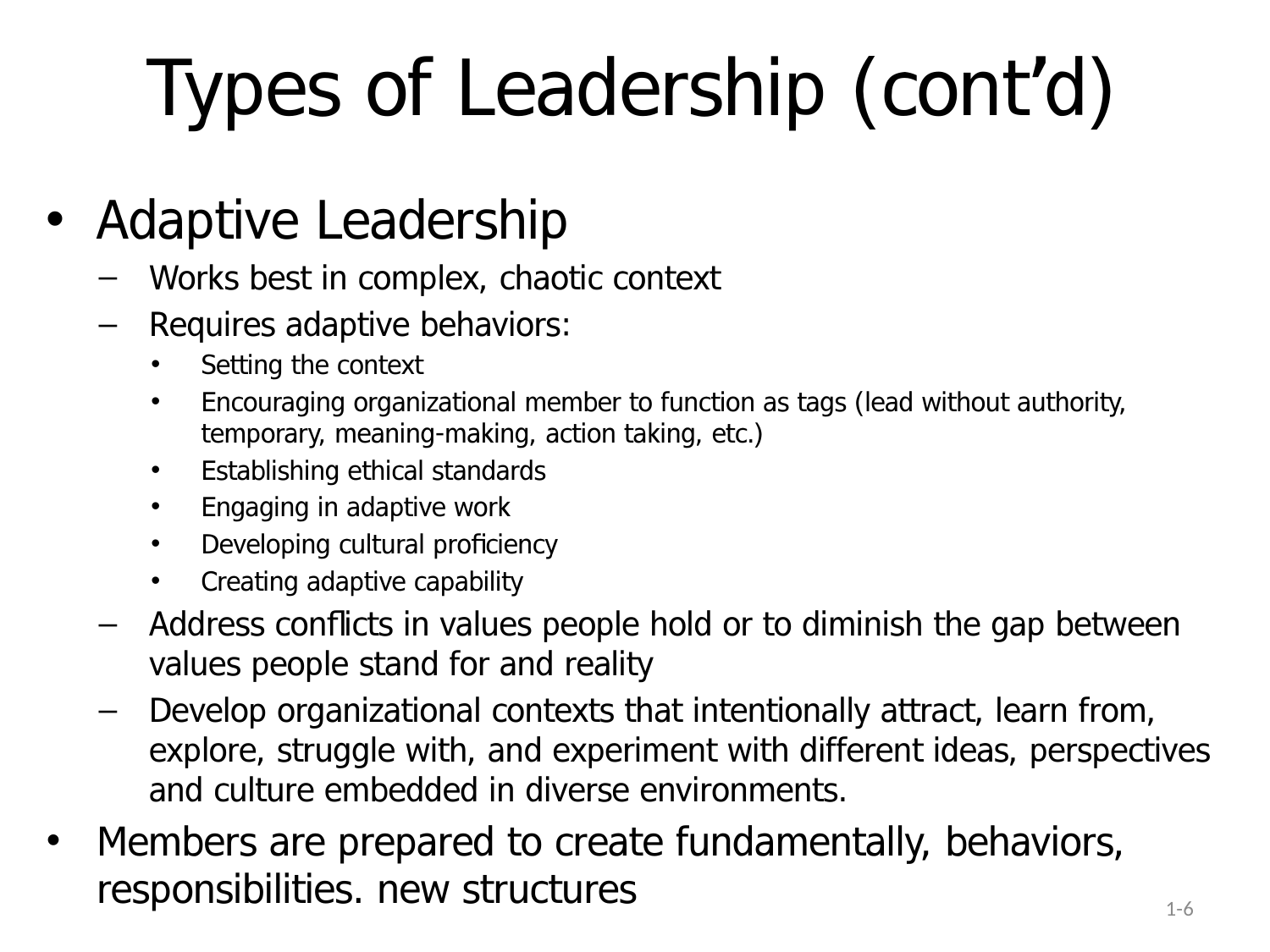

# Types of Leadership (cont’d)
Adaptive Leadership
Works best in complex, chaotic context
Requires adaptive behaviors:
Setting the context
Encouraging organizational member to function as tags (lead without authority, temporary, meaning-making, action taking, etc.)
Establishing ethical standards
Engaging in adaptive work
Developing cultural proficiency
Creating adaptive capability
Address conflicts in values people hold or to diminish the gap between values people stand for and reality
Develop organizational contexts that intentionally attract, learn from, explore, struggle with, and experiment with different ideas, perspectives and culture embedded in diverse environments.
Members are prepared to create fundamentally, behaviors, responsibilities. new structures
1-6